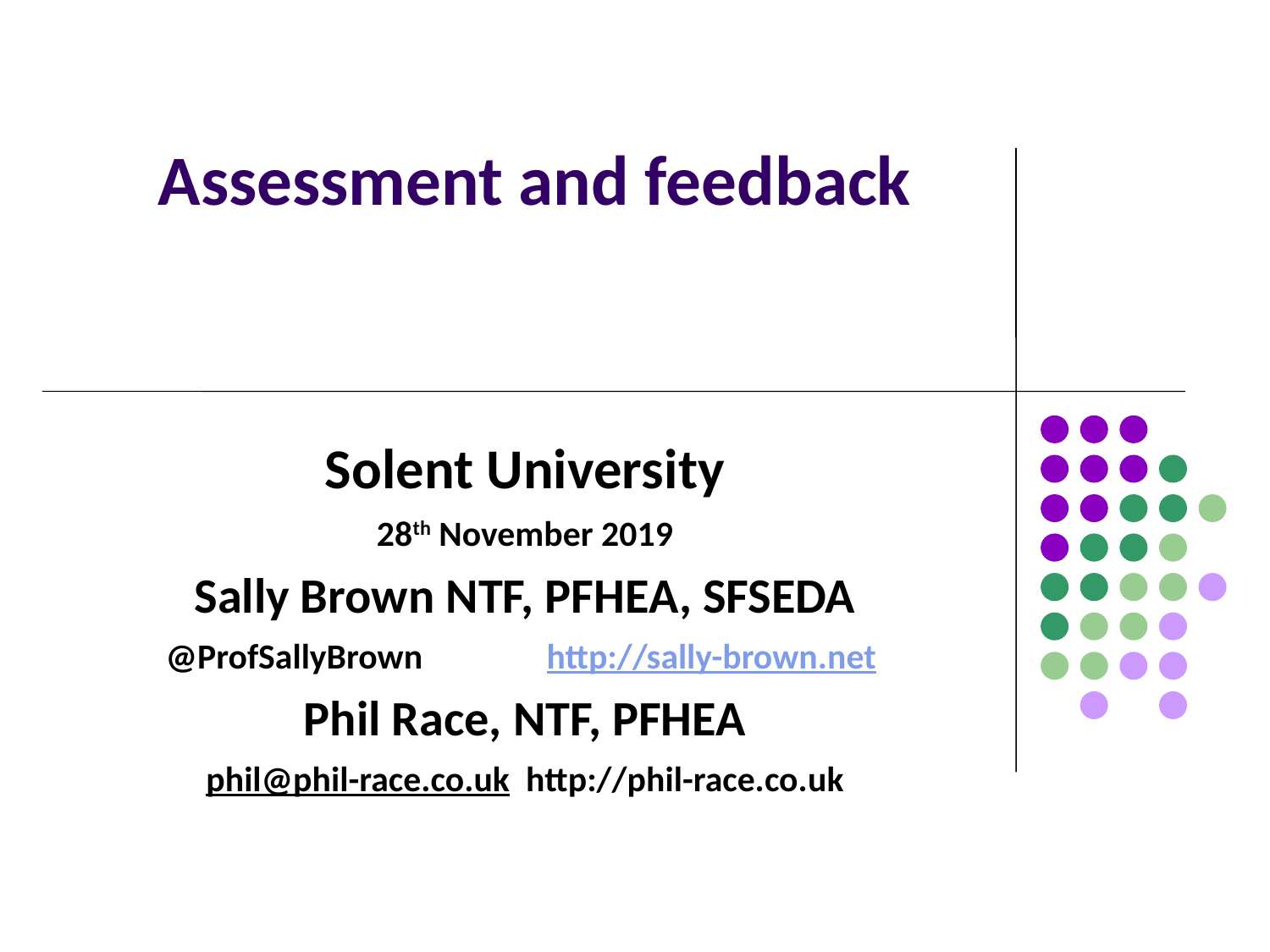

# Assessment and feedback
Solent University
28th November 2019
Sally Brown NTF, PFHEA, SFSEDA
@ProfSallyBrown 	http://sally-brown.net
Phil Race, NTF, PFHEA
phil@phil-race.co.uk  http://phil-race.co.uk